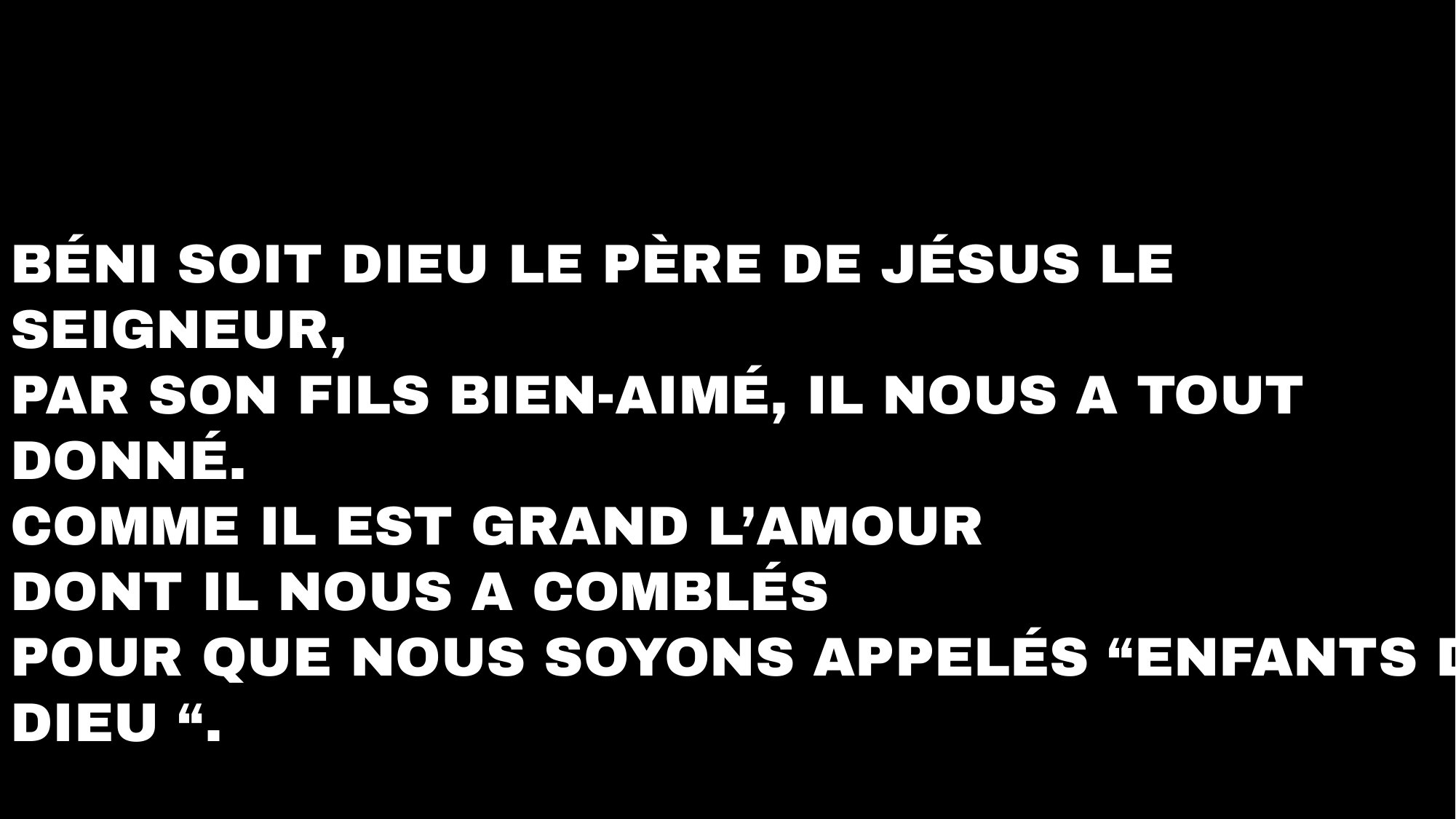

Béni soit Dieu le Père de Jésus le Seigneur,
Par son Fils bien-aimé, il nous a tout donné.
Comme il est grand l’amour
dont il nous a comblés
Pour que nous soyons appelés “Enfants de Dieu “.